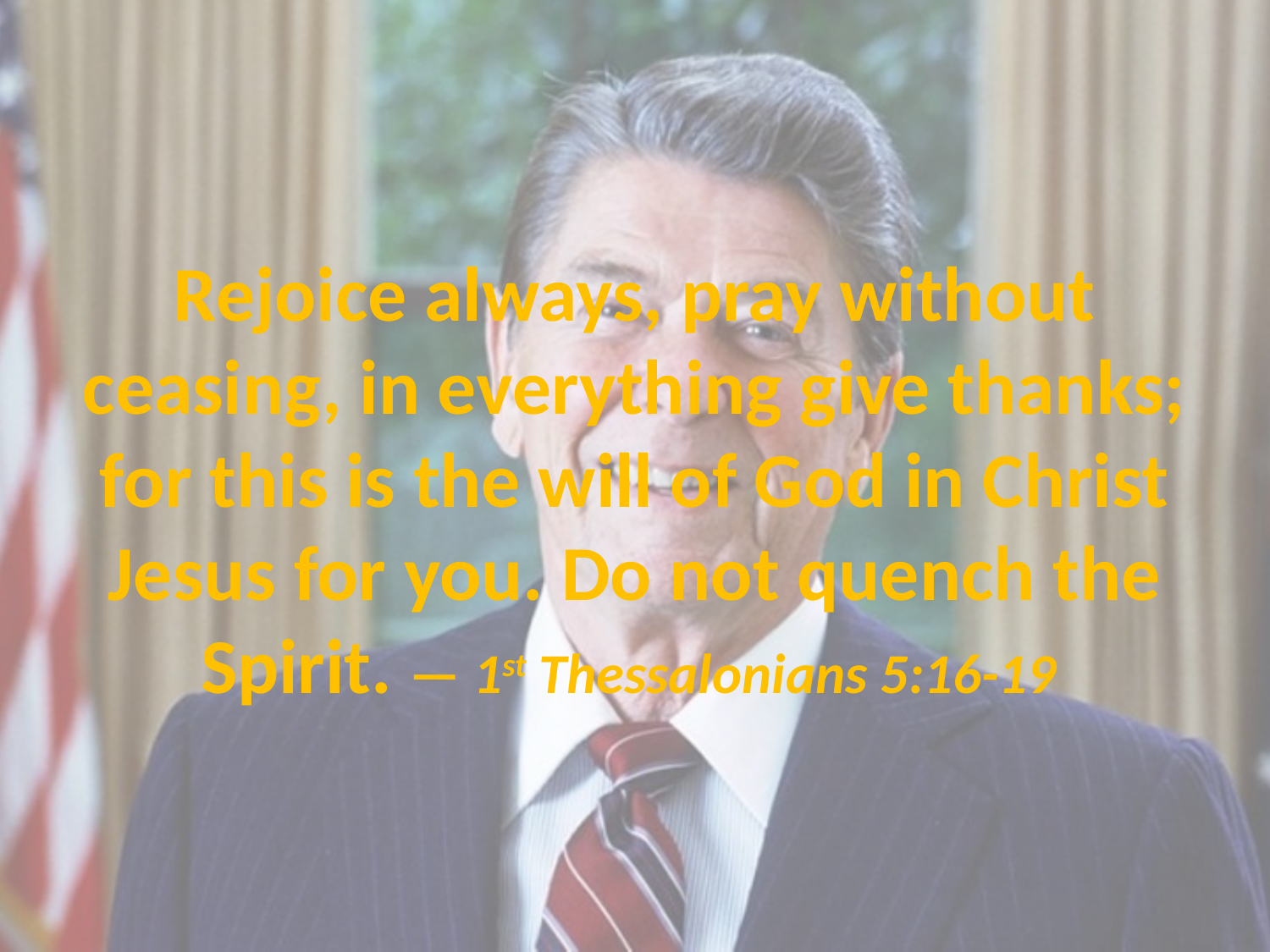

# Rejoice always, pray without ceasing, in everything give thanks; for this is the will of God in Christ Jesus for you. Do not quench the Spirit. — 1st Thessalonians 5:16-19